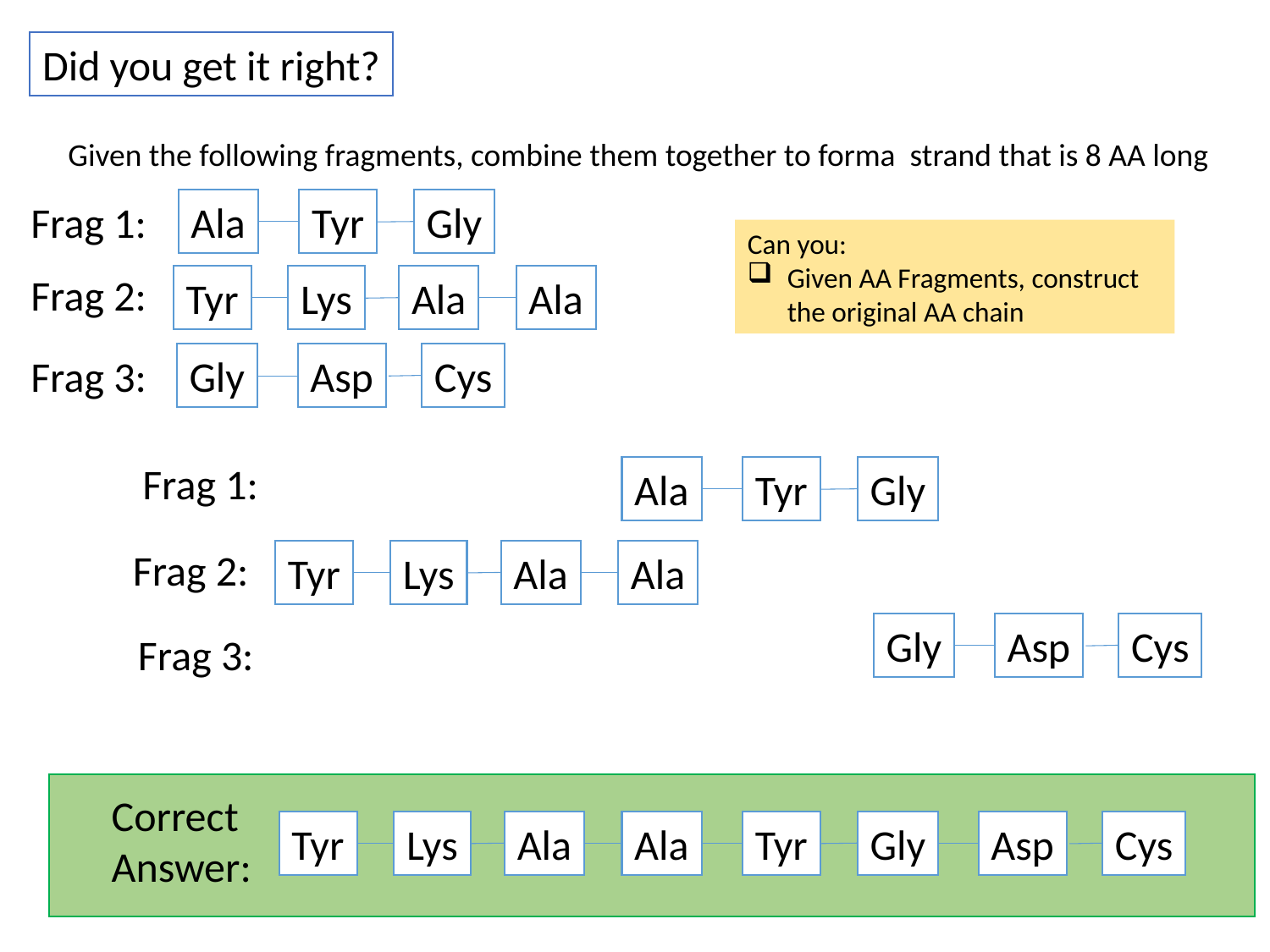

Did you get it right?
Given the following fragments, combine them together to forma  strand that is 8 AA long
Frag 1:
Tyr
Gly
Ala
Can you:
Given AA Fragments, construct the original AA chain
Frag 2:
Ala
Tyr
Ala
Lys
Frag 3:
Gly
Asp
Cys
Frag 1:
Tyr
Gly
Ala
Frag 2:
Ala
Tyr
Ala
Lys
Gly
Asp
Cys
Frag 3:

Correct
Answer:
Tyr
Gly
Asp
Cys
Ala
Tyr
Ala
Lys